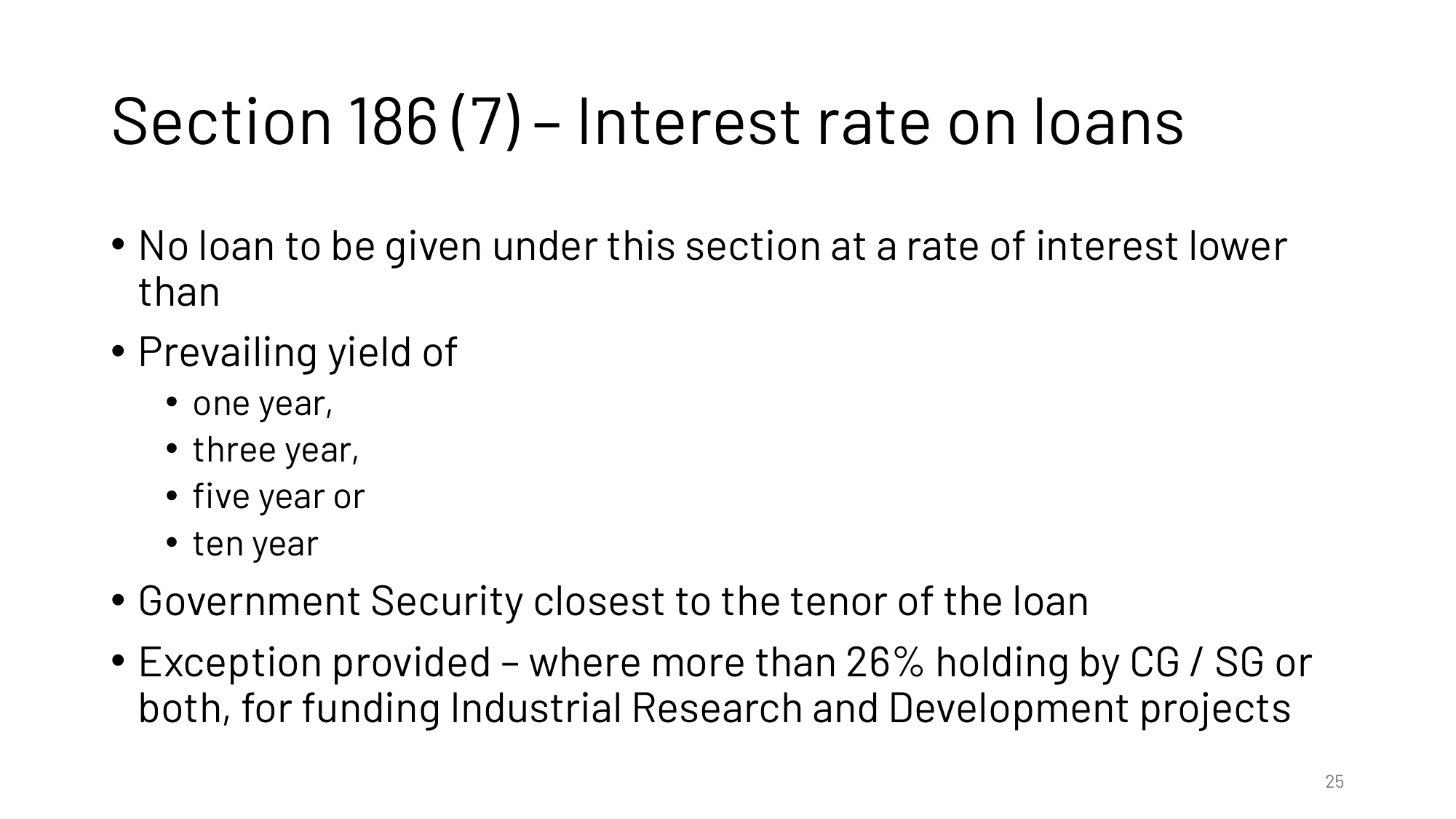

# Section 186 (7) – Interest rate on loans
No loan to be given under this section at a rate of interest lower than
Prevailing yield of
one year,
three year,
five year or
ten year
Government Security closest to the tenor of the loan
Exception provided – where more than 26% holding by CG / SG or both, for funding Industrial Research and Development projects
25